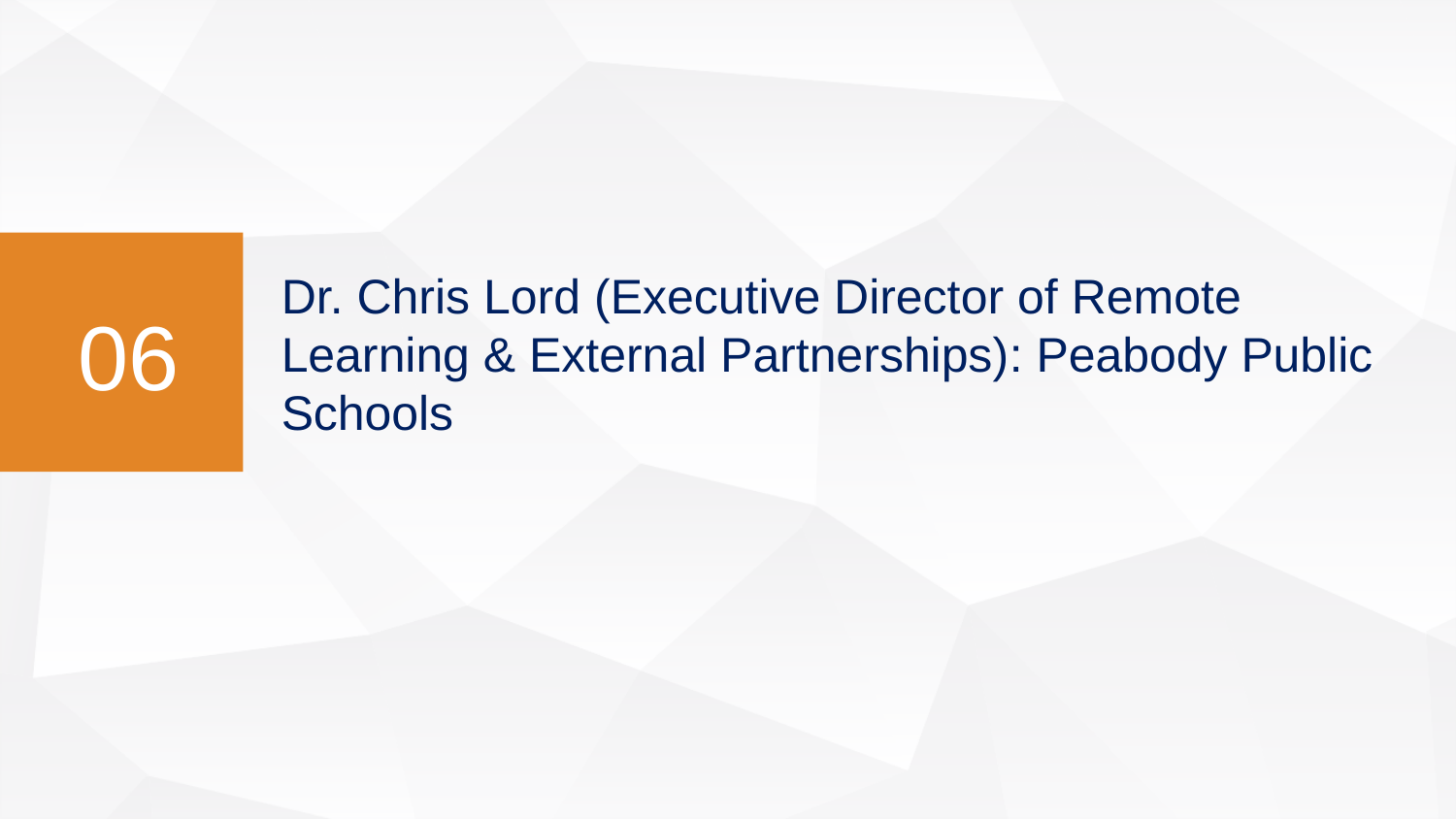

06
Dr. Chris Lord (Executive Director of Remote Learning & External Partnerships): Peabody Public Schools